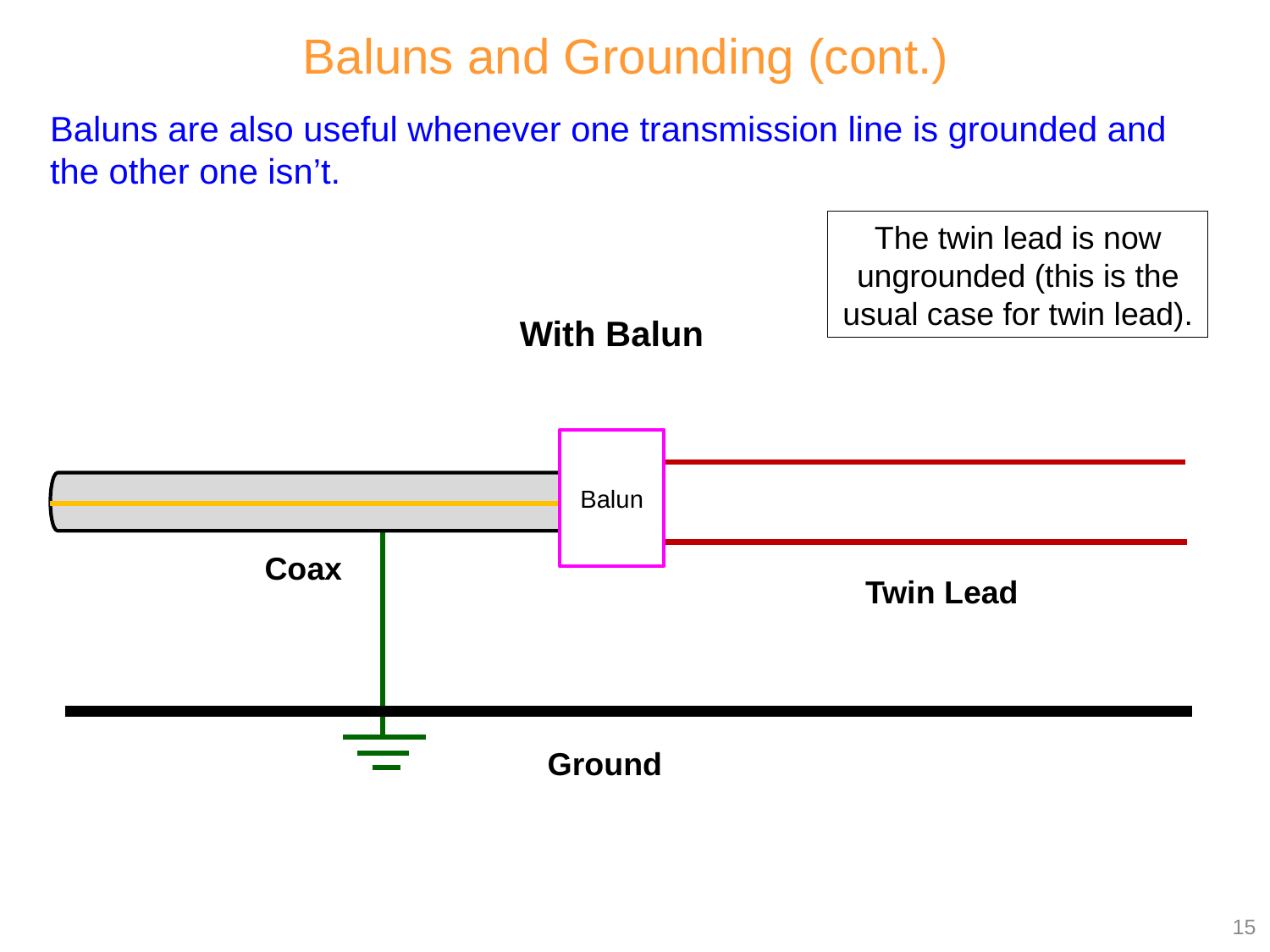

Baluns and Grounding (cont.)
Baluns are also useful whenever one transmission line is grounded and the other one isn’t.
The twin lead is now ungrounded (this is the usual case for twin lead).

With Balun

Balun
Coax
Twin Lead
Ground
15